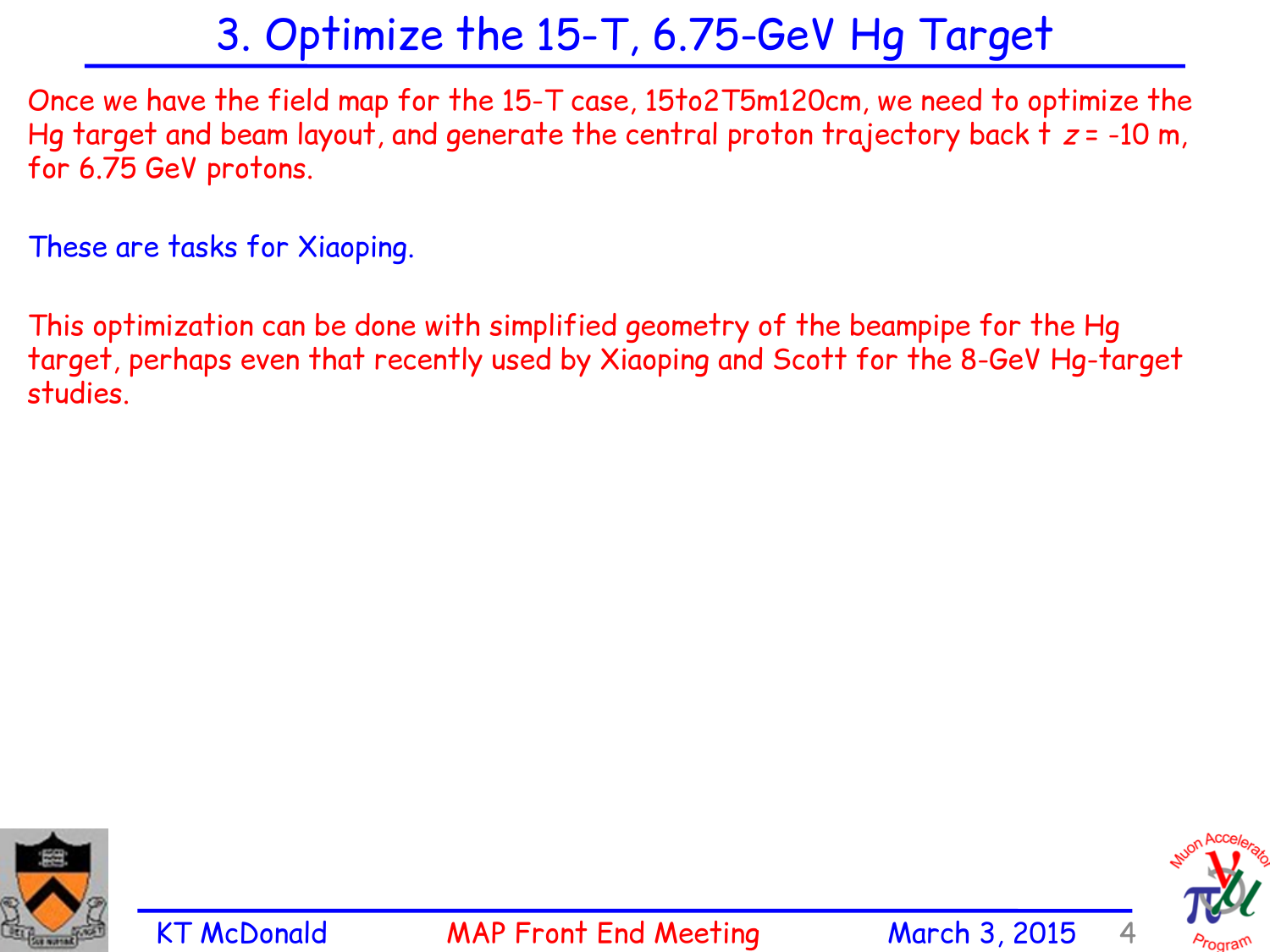

3. Optimize the 15-T, 6.75-GeV Hg Target
Once we have the field map for the 15-T case, 15to2T5m120cm, we need to optimize the Hg target and beam layout, and generate the central proton trajectory back t z = -10 m, for 6.75 GeV protons.

These are tasks for Xiaoping.

This optimization can be done with simplified geometry of the beampipe for the Hg target, perhaps even that recently used by Xiaoping and Scott for the 8-GeV Hg-target studies.